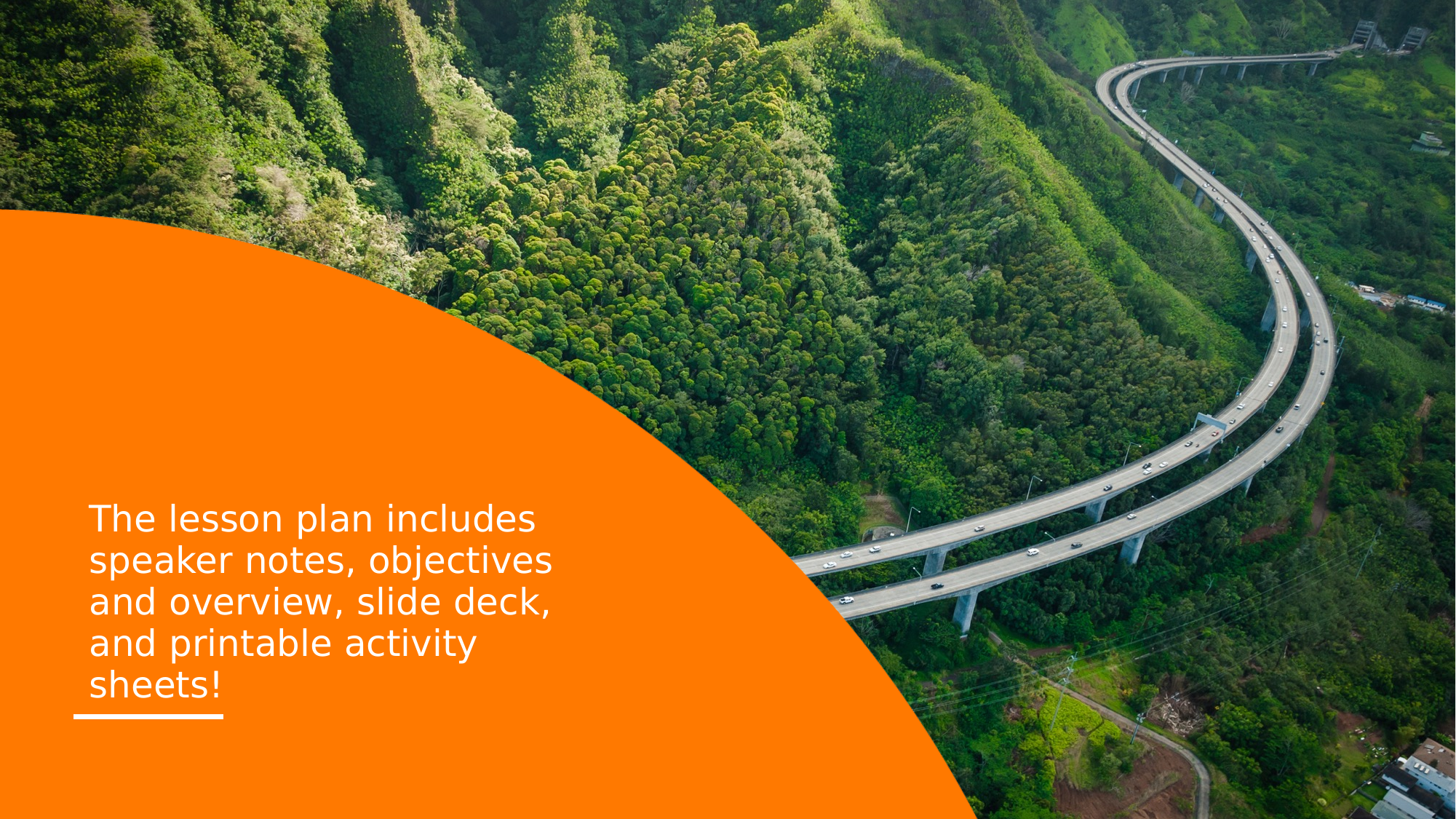

# The lesson plan includes speaker notes, objectives and overview, slide deck, and printable activity sheets!